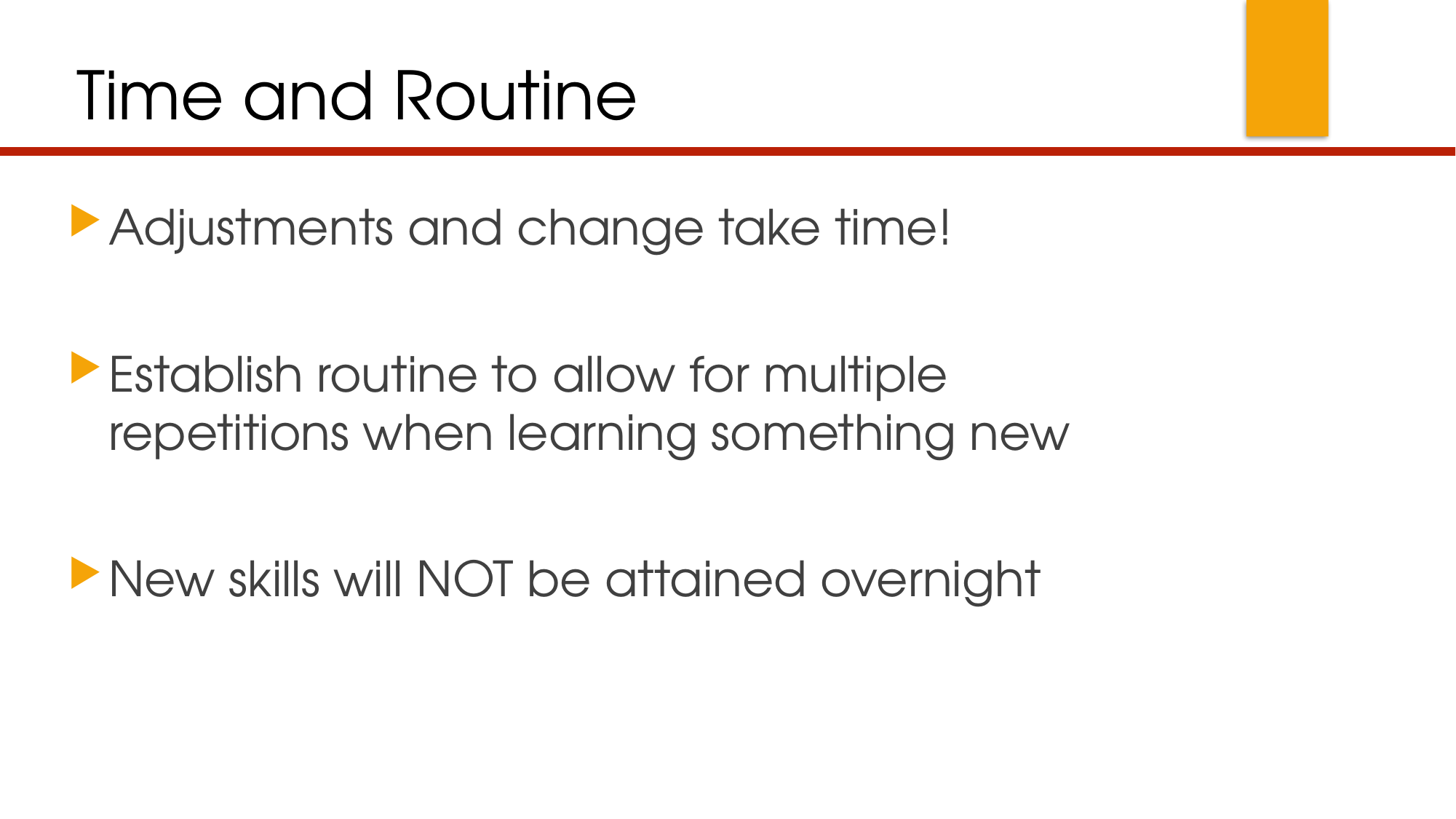

# Time and Routine
Adjustments and change take time!

Establish routine to allow for multiple repetitions when learning something new

New skills will NOT be attained overnight